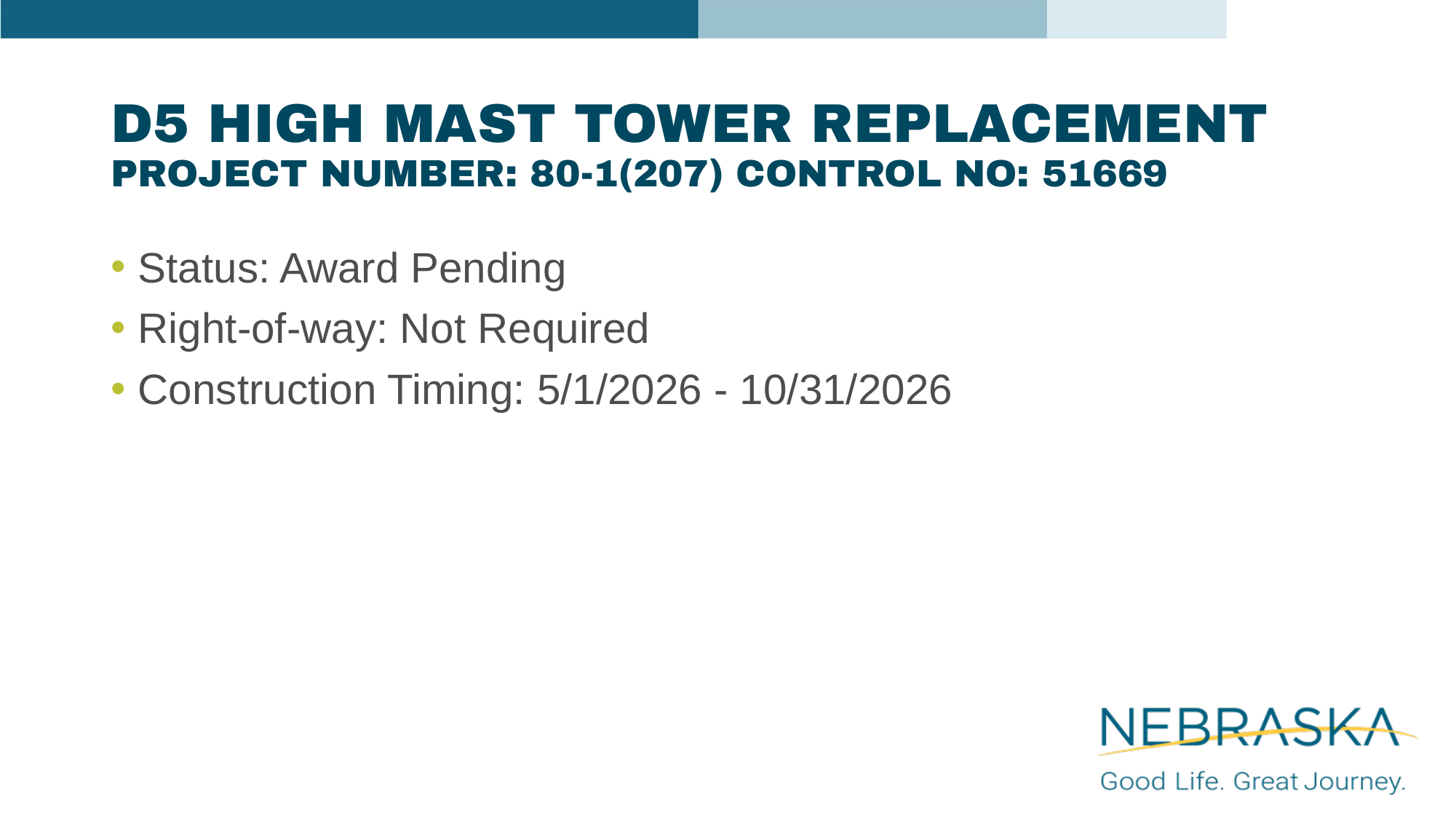

# D5 High Mast Tower Replacement Project Number: 80-1(207) Control No: 51669
Status: Award Pending
Right-of-way: Not Required
Construction Timing: 5/1/2026 - 10/31/2026